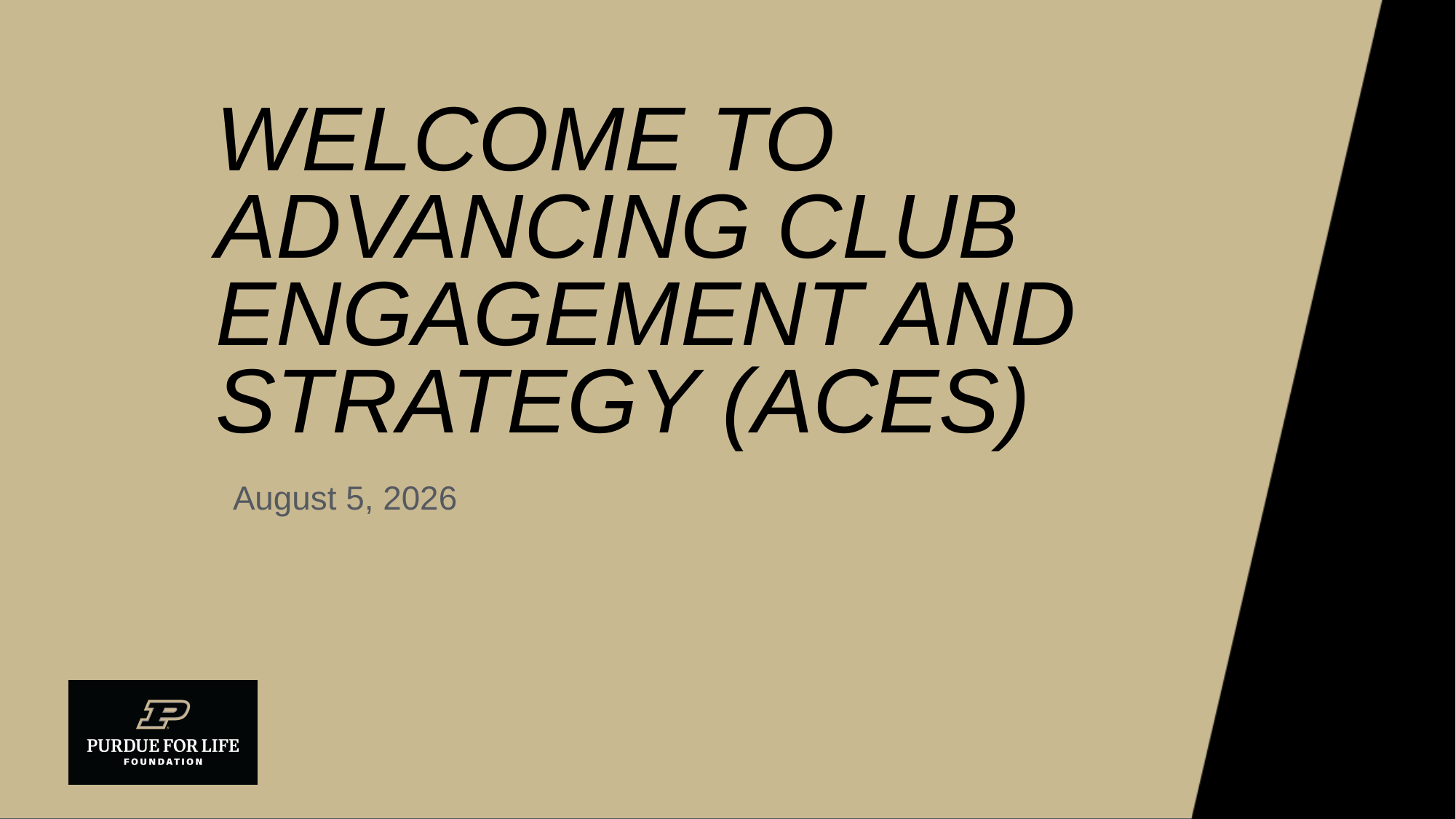

# Welcome to Advancing Club Engagement and Strategy (ACES)
August 5, 2026